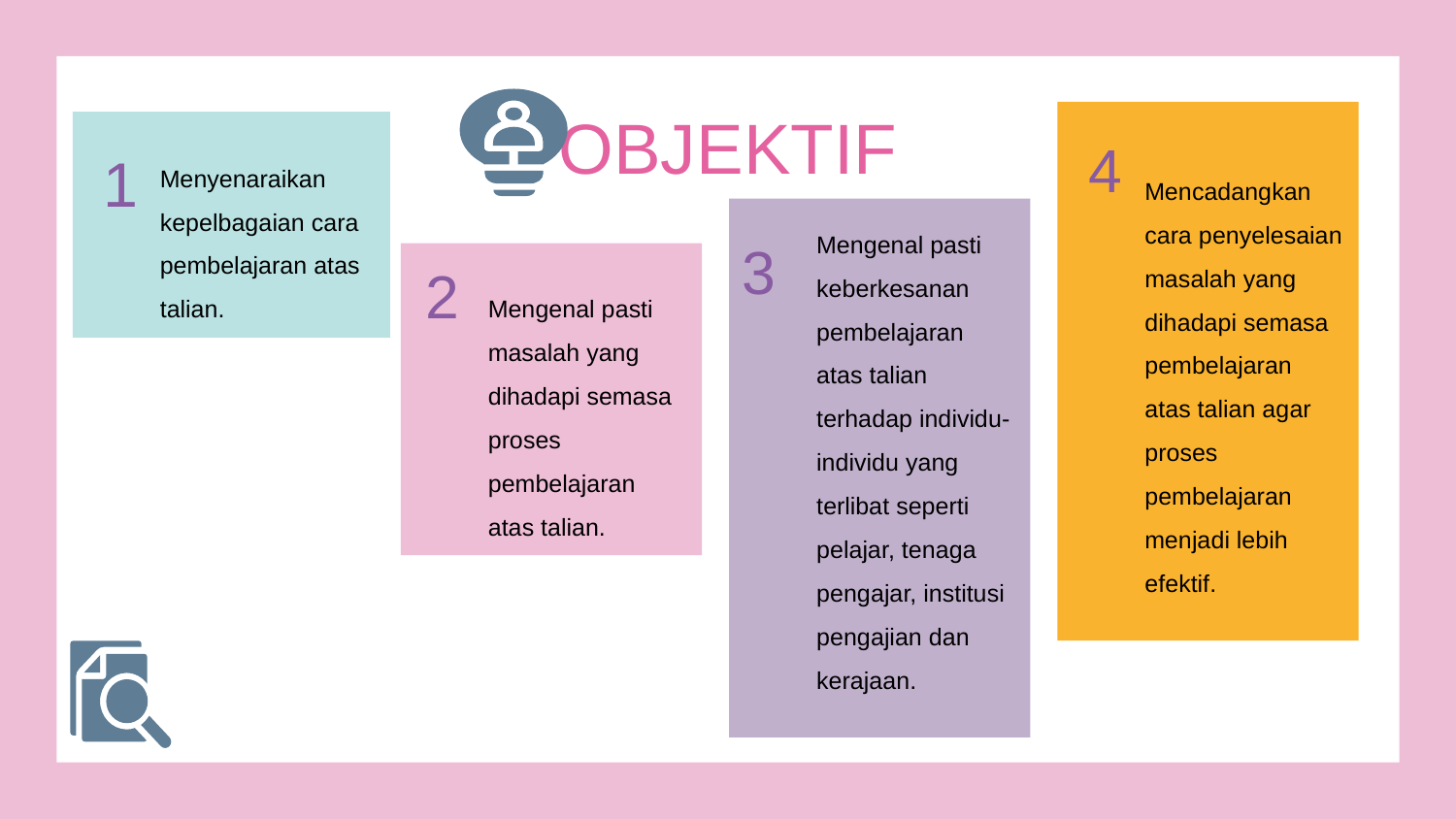

# OBJEKTIF
Mencadangkan cara penyelesaian masalah yang dihadapi semasa pembelajaran atas talian agar proses pembelajaran menjadi lebih efektif.

Menyenaraikan kepelbagaian cara pembelajaran atas talian.
4
1
Mengenal pasti keberkesanan pembelajaran atas talian terhadap individu-individu yang terlibat seperti pelajar, tenaga pengajar, institusi pengajian dan kerajaan.

3
2
Mengenal pasti masalah yang dihadapi semasa proses pembelajaran atas talian.